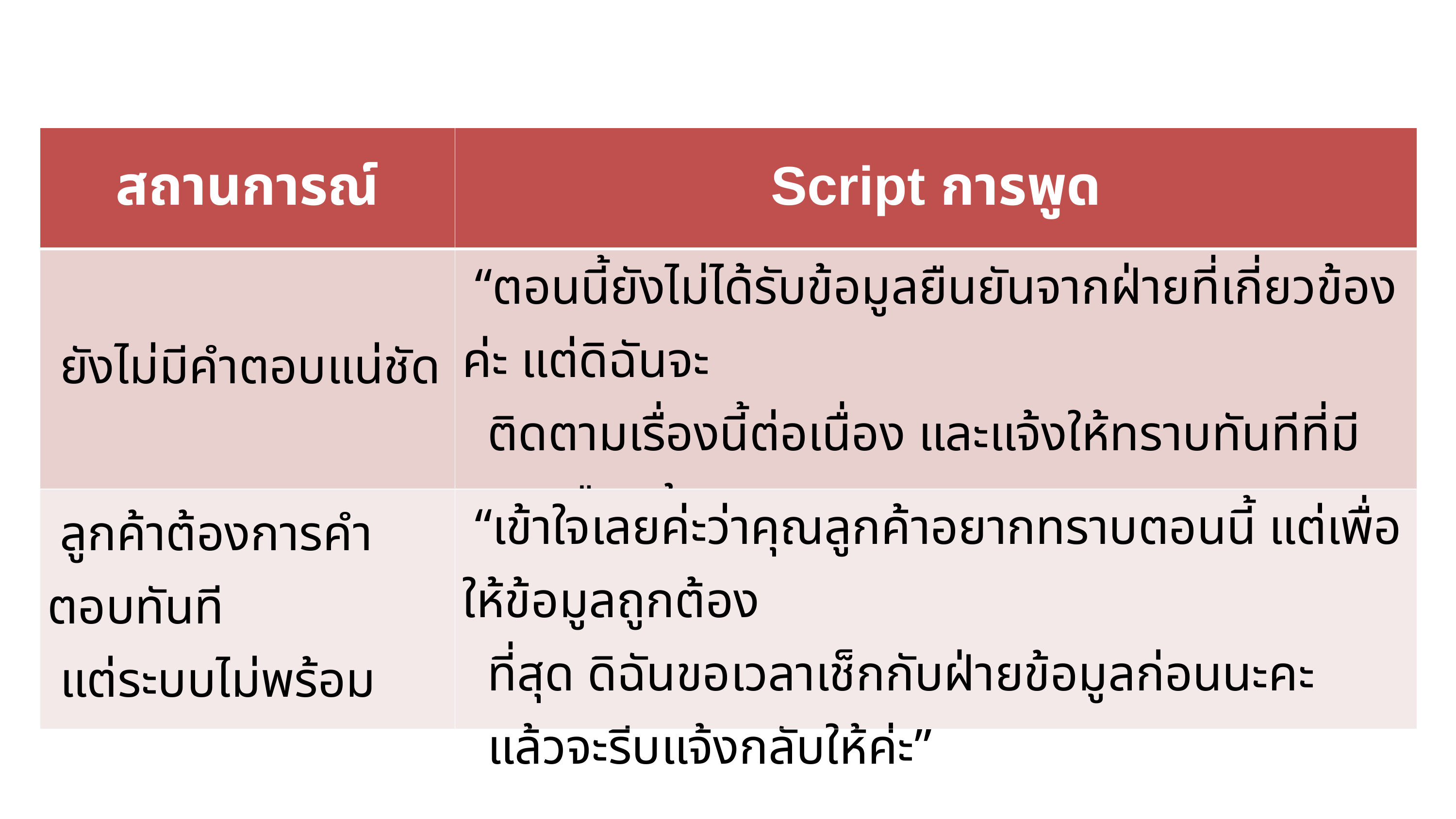

| สถานการณ์ | Script การพูด |
| --- | --- |
| ยังไม่มีคำตอบแน่ชัด | “ตอนนี้ยังไม่ได้รับข้อมูลยืนยันจากฝ่ายที่เกี่ยวข้องค่ะ แต่ดิฉันจะ ติดตามเรื่องนี้ต่อเนื่อง และแจ้งให้ทราบทันทีที่มีความคืบหน้านะคะ” |
| ลูกค้าต้องการคำตอบทันที แต่ระบบไม่พร้อม | “เข้าใจเลยค่ะว่าคุณลูกค้าอยากทราบตอนนี้ แต่เพื่อให้ข้อมูลถูกต้อง ที่สุด ดิฉันขอเวลาเช็กกับฝ่ายข้อมูลก่อนนะคะ แล้วจะรีบแจ้งกลับให้ค่ะ” |
COMPANY PROFILE
15